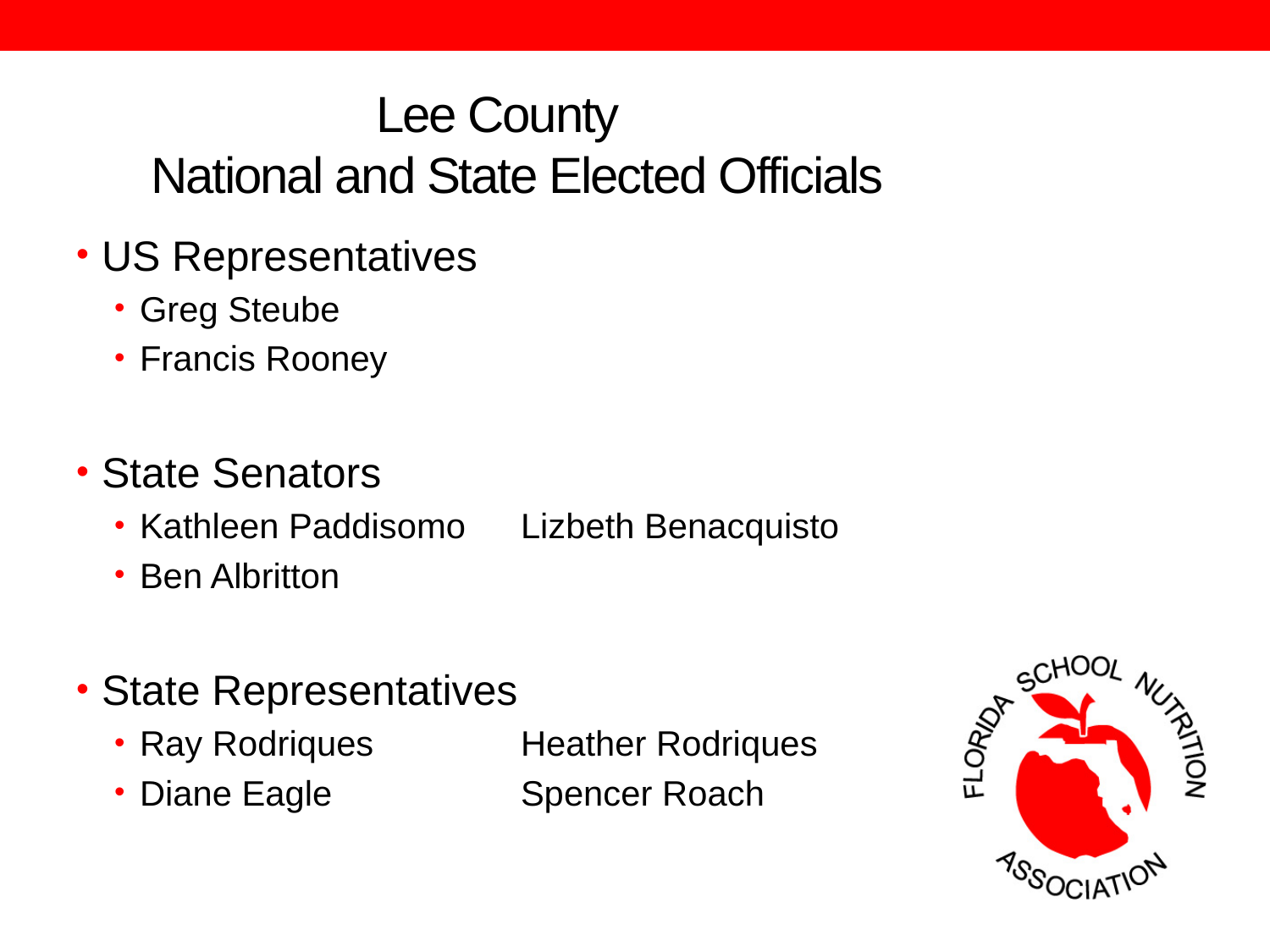

# Lee County National and State Elected Officials
US Representatives
Greg Steube
Francis Rooney

State Senators
Kathleen Paddisomo	Lizbeth Benacquisto
Ben Albritton

State Representatives
Ray Rodriques		Heather Rodriques
Diane Eagle		Spencer Roach